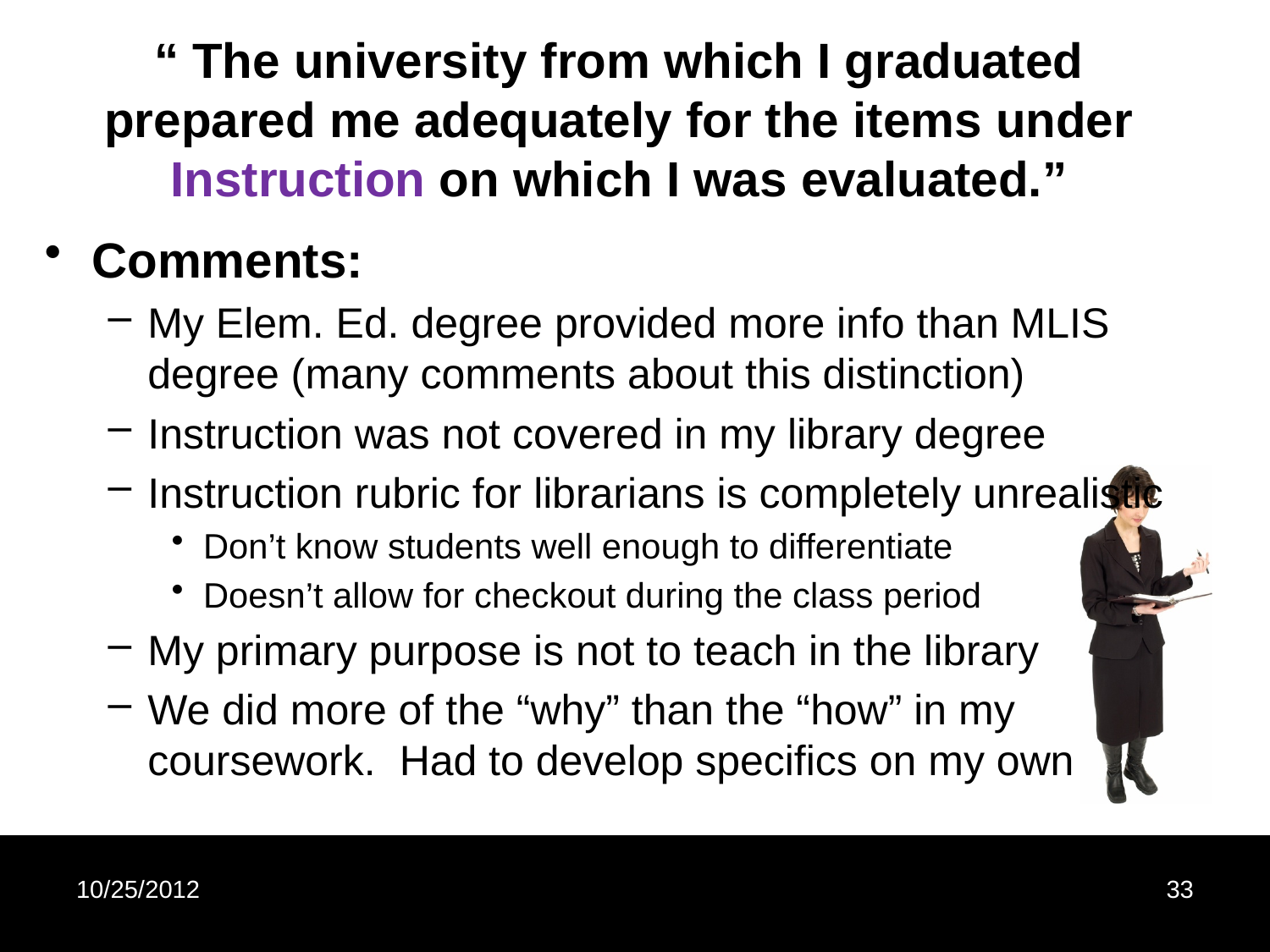

# “ The university from which I graduated prepared me adequately for the items under Instruction on which I was evaluated.”
Comments:
My Elem. Ed. degree provided more info than MLIS degree (many comments about this distinction)
Instruction was not covered in my library degree
Instruction rubric for librarians is completely unrealistic
Don’t know students well enough to differentiate
Doesn’t allow for checkout during the class period
My primary purpose is not to teach in the library
We did more of the “why” than the “how” in my coursework.  Had to develop specifics on my own
10/25/2012
33